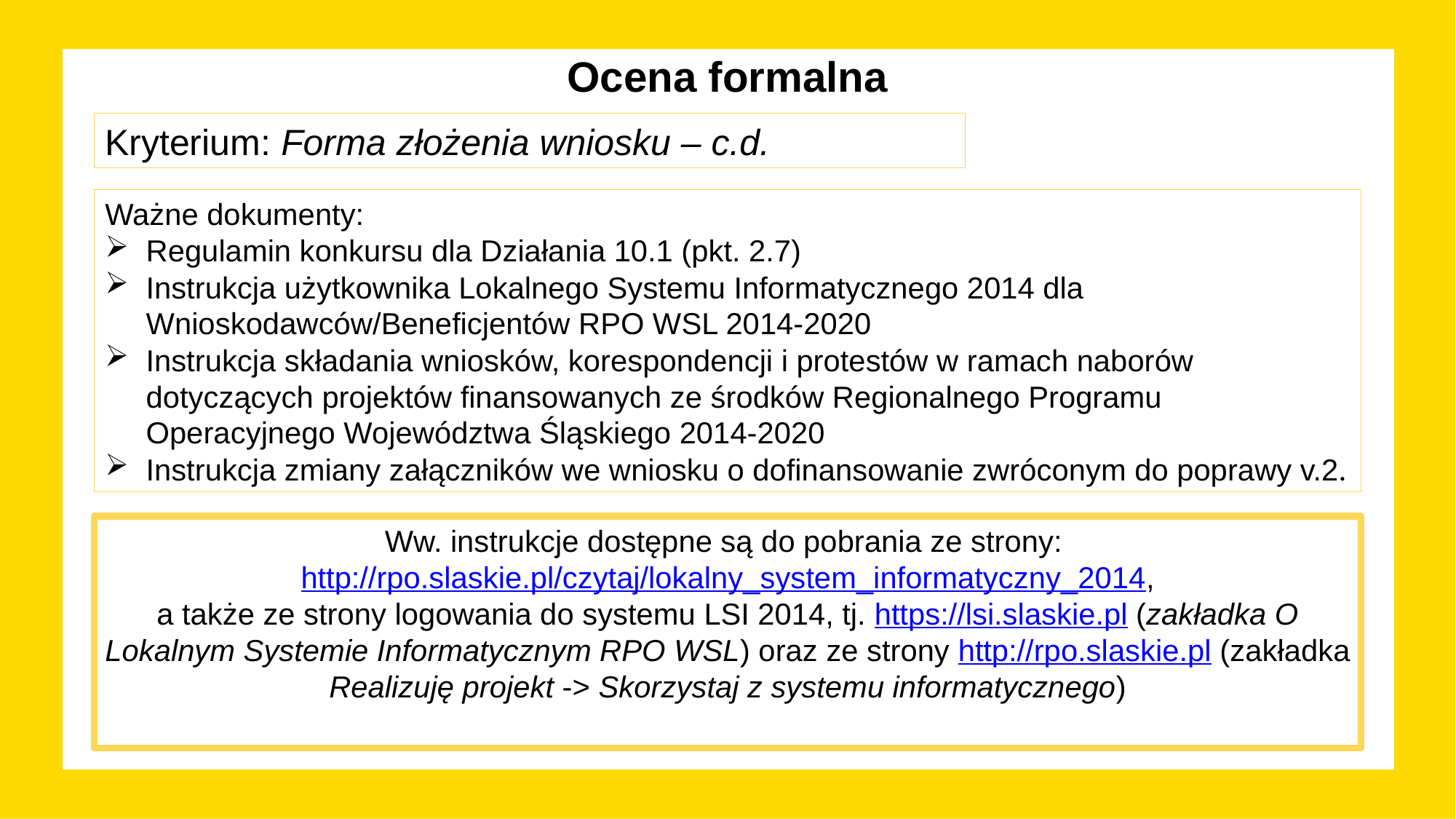

# Ocena formalna
Kryterium: Forma złożenia wniosku – c.d.
Ważne dokumenty:
Regulamin konkursu dla Działania 10.1 (pkt. 2.7)
Instrukcja użytkownika Lokalnego Systemu Informatycznego 2014 dla Wnioskodawców/Beneficjentów RPO WSL 2014-2020
Instrukcja składania wniosków, korespondencji i protestów w ramach naborów dotyczących projektów finansowanych ze środków Regionalnego Programu Operacyjnego Województwa Śląskiego 2014-2020
Instrukcja zmiany załączników we wniosku o dofinansowanie zwróconym do poprawy v.2.
Ww. instrukcje dostępne są do pobrania ze strony: http://rpo.slaskie.pl/czytaj/lokalny_system_informatyczny_2014,
a także ze strony logowania do systemu LSI 2014, tj. https://lsi.slaskie.pl (zakładka O Lokalnym Systemie Informatycznym RPO WSL) oraz ze strony http://rpo.slaskie.pl (zakładka Realizuję projekt -> Skorzystaj z systemu informatycznego)